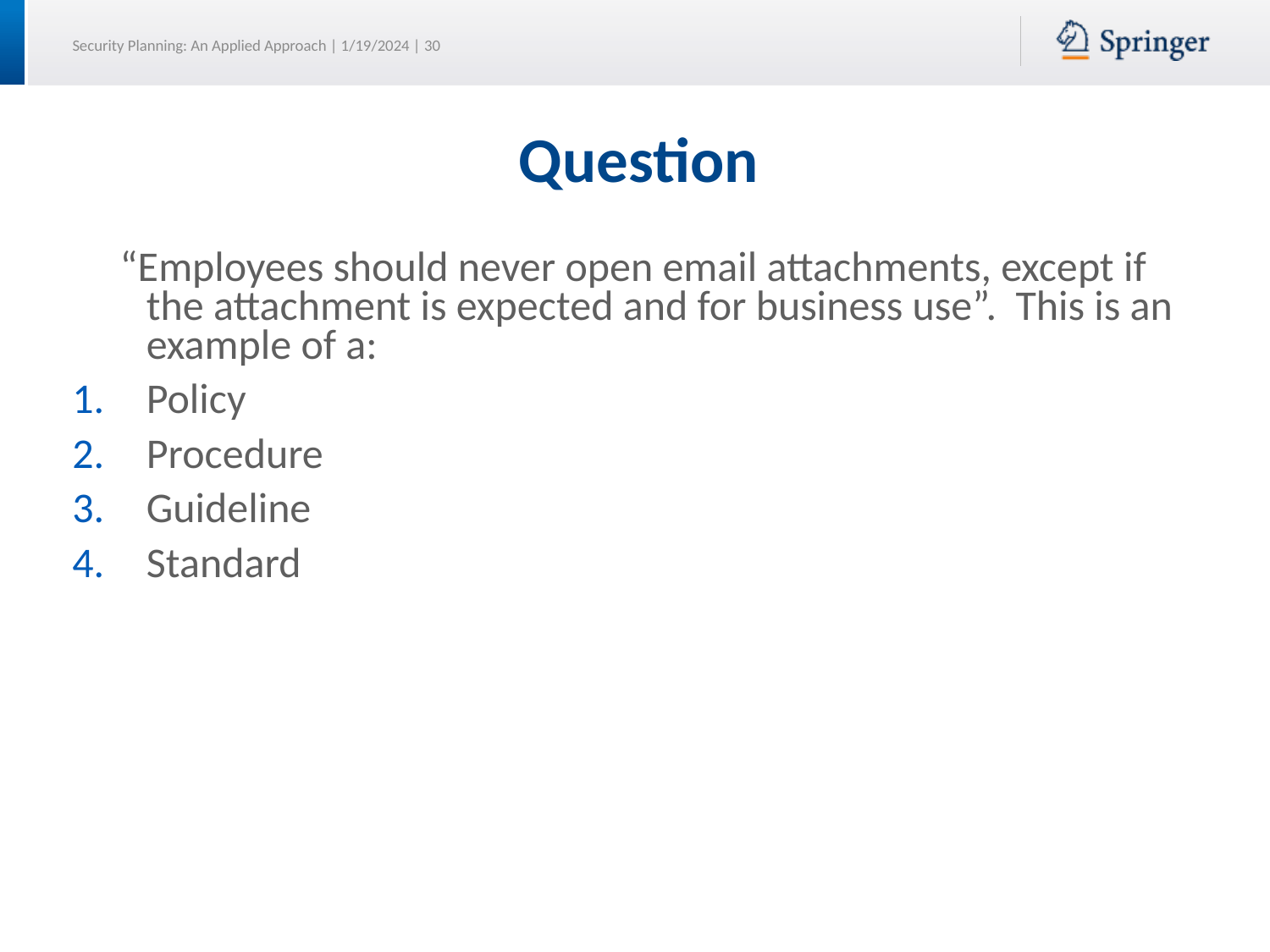

# Question
     “Employees should never open email attachments, except if the attachment is expected and for business use”.  This is an example of a:
Policy
Procedure
Guideline
Standard